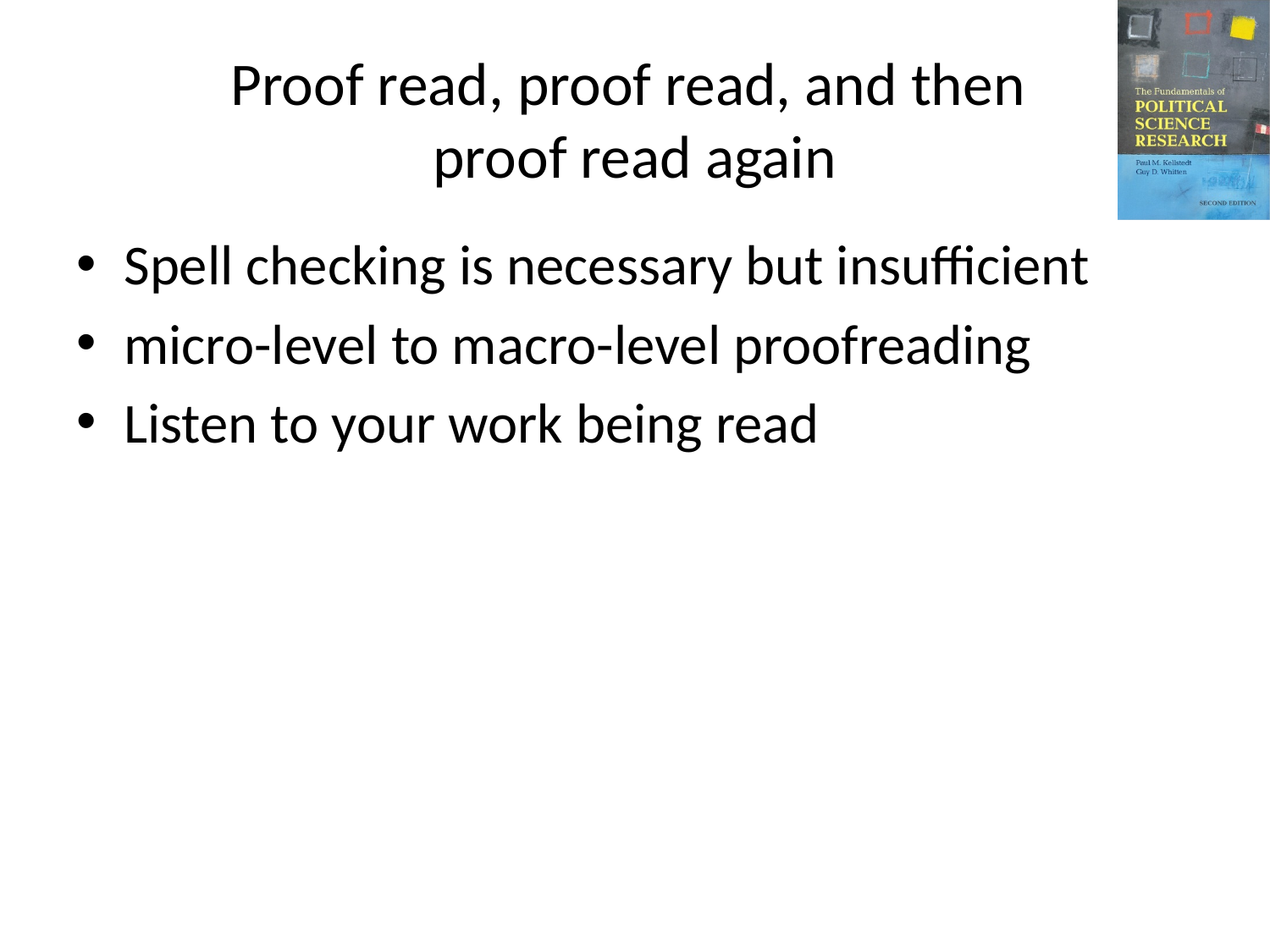

# Proof read, proof read, and then proof read again
Spell checking is necessary but insufficient
micro-level to macro-level proofreading
Listen to your work being read